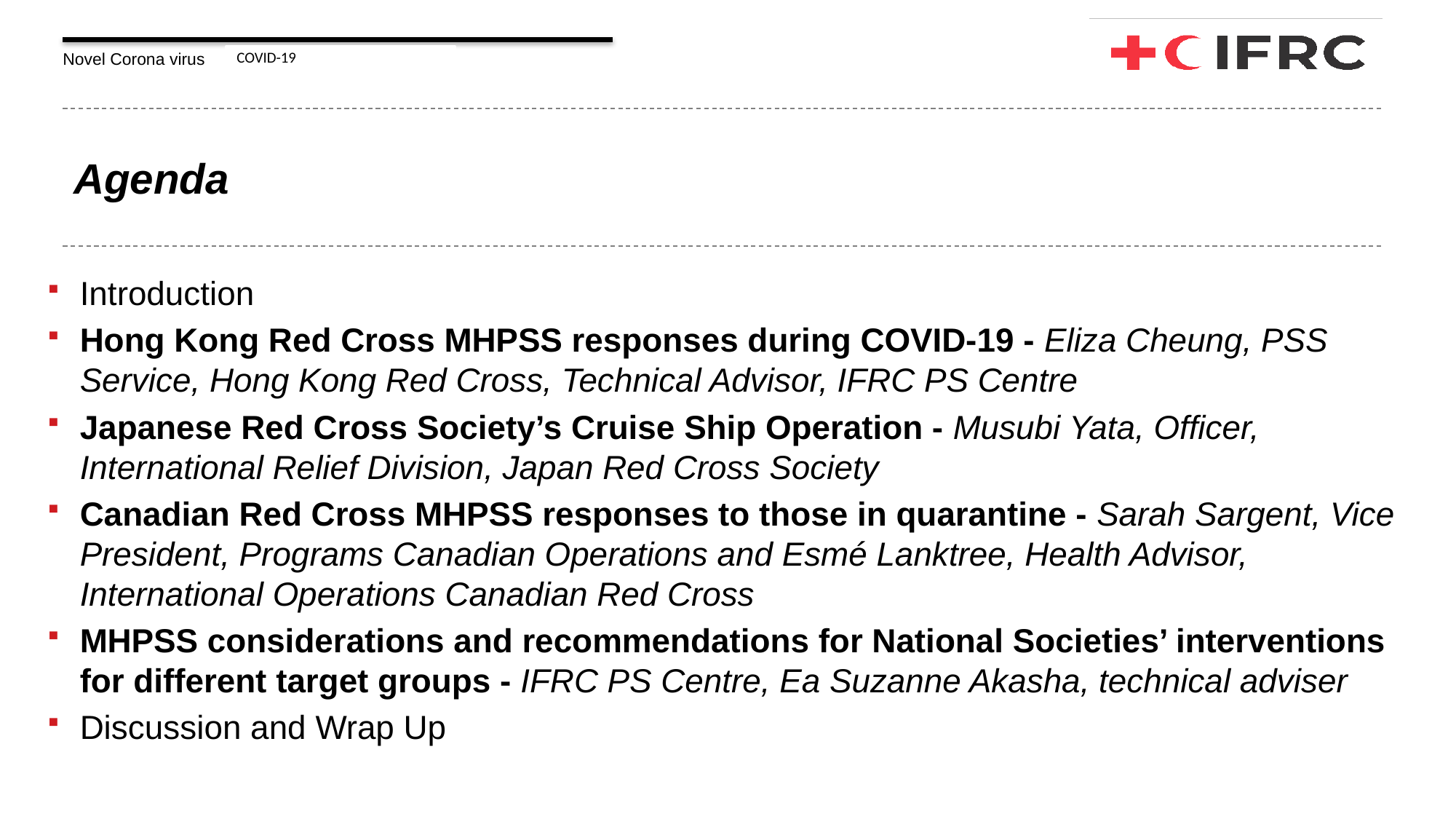

COVID-19
# Agenda
Introduction
Hong Kong Red Cross MHPSS responses during COVID-19 - Eliza Cheung, PSS Service, Hong Kong Red Cross, Technical Advisor, IFRC PS Centre
Japanese Red Cross Society’s Cruise Ship Operation - Musubi Yata, Officer, International Relief Division, Japan Red Cross Society
Canadian Red Cross MHPSS responses to those in quarantine - Sarah Sargent, Vice President, Programs Canadian Operations and Esmé Lanktree, Health Advisor, International Operations Canadian Red Cross
MHPSS considerations and recommendations for National Societies’ interventions for different target groups - IFRC PS Centre, Ea Suzanne Akasha, technical adviser
Discussion and Wrap Up